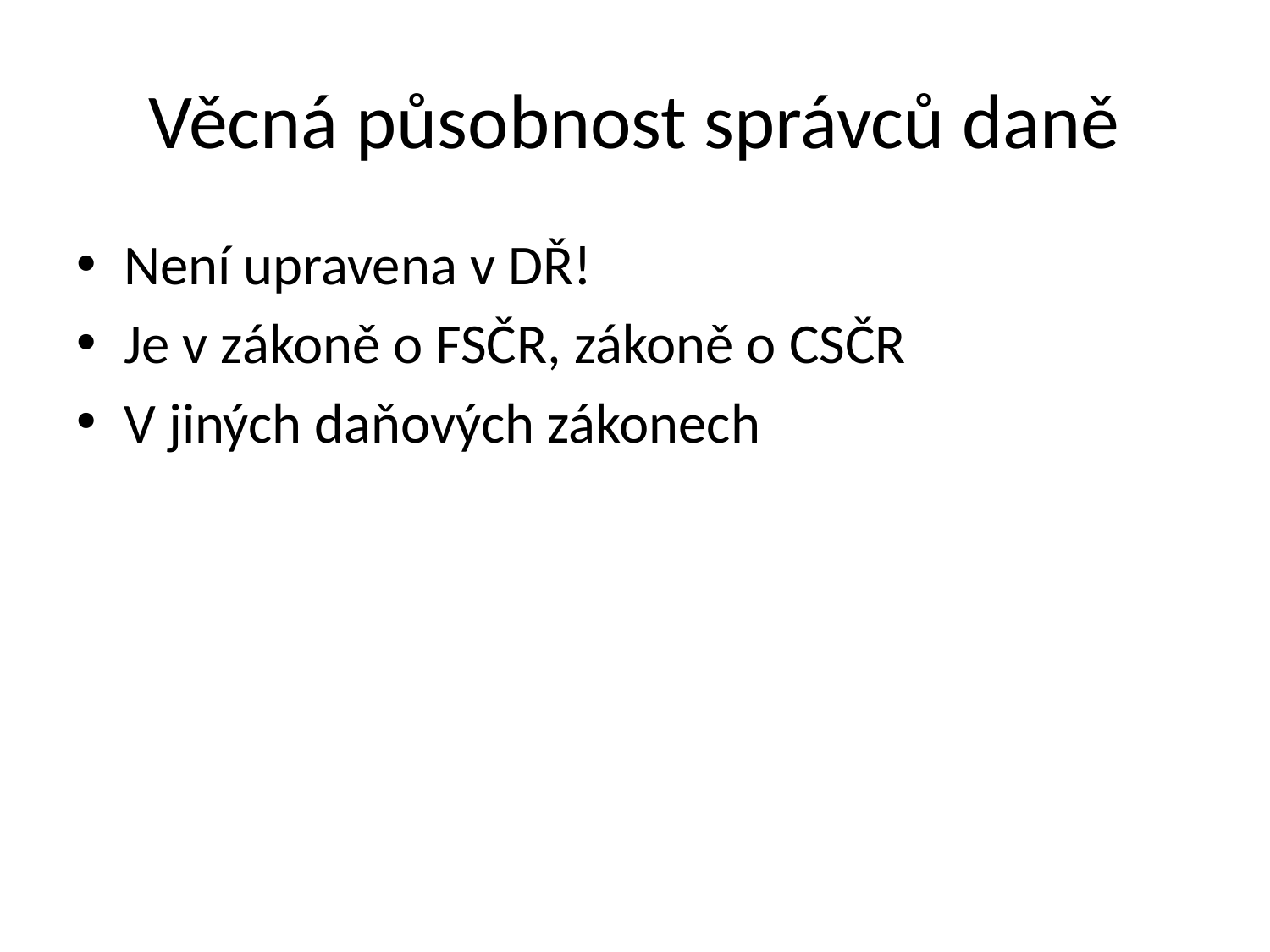

# Věcná působnost správců daně
Není upravena v DŘ!
Je v zákoně o FSČR, zákoně o CSČR
V jiných daňových zákonech